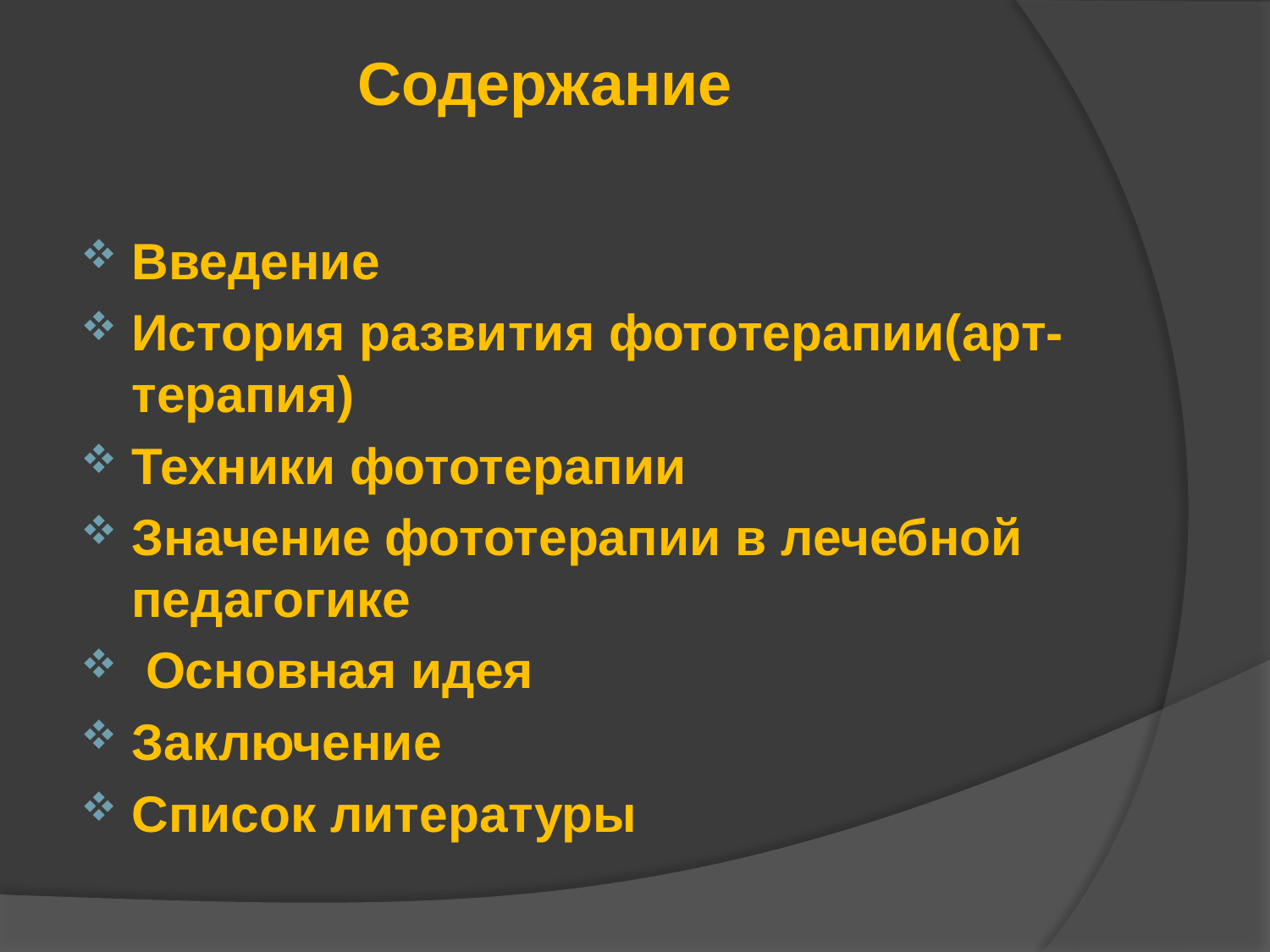

# Содержание
Введение
История развития фототерапии(арт-терапия)
Техники фототерапии
Значение фототерапии в лечебной педагогике
 Основная идея
Заключение
Список литературы